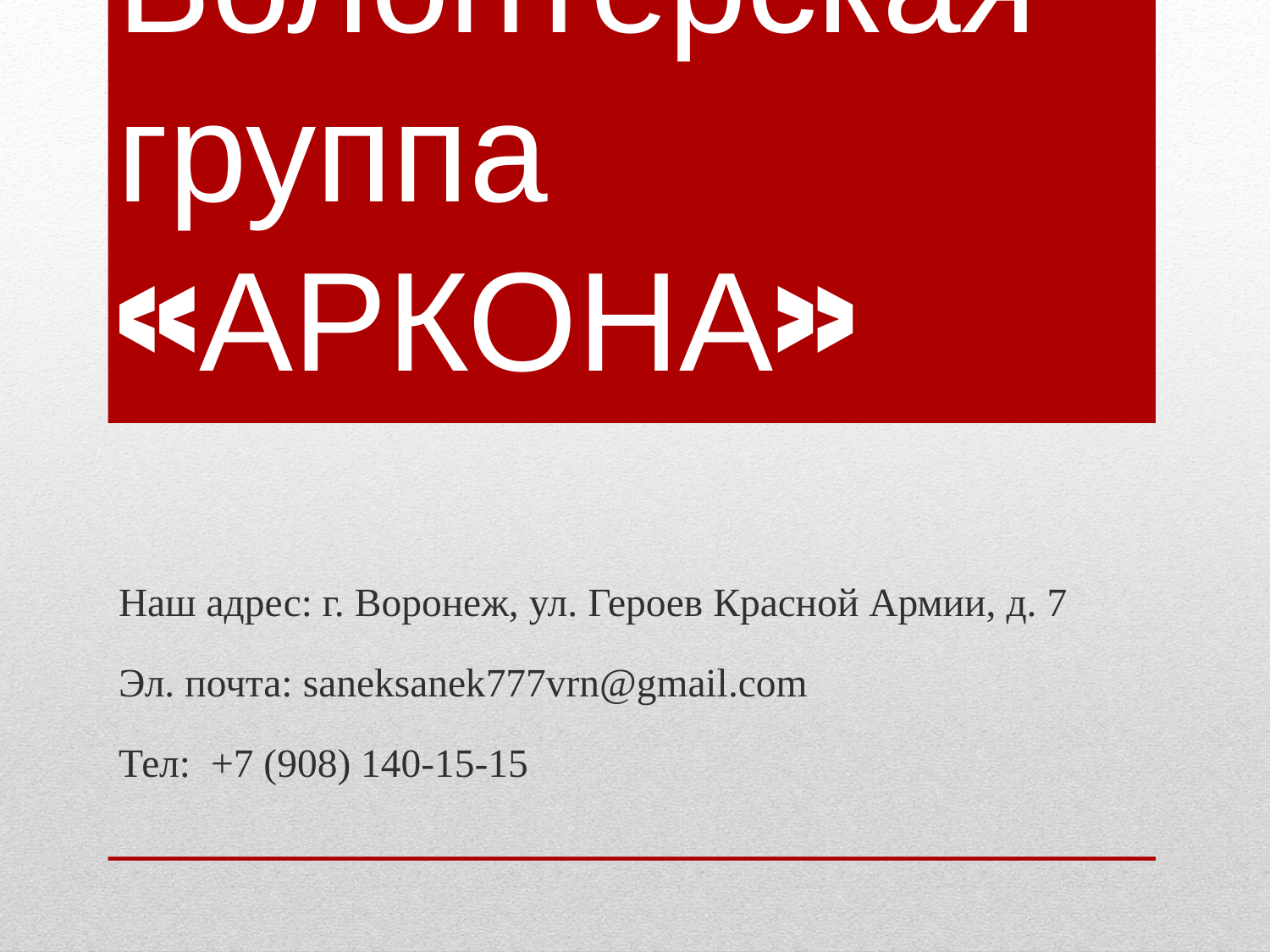

# Волонтерская группа «АРКОНА»
Наш адрес: г. Воронеж, ул. Героев Красной Армии, д. 7
Эл. почта: saneksanek777vrn@gmail.com
Тел:  +7 (908) 140-15-15